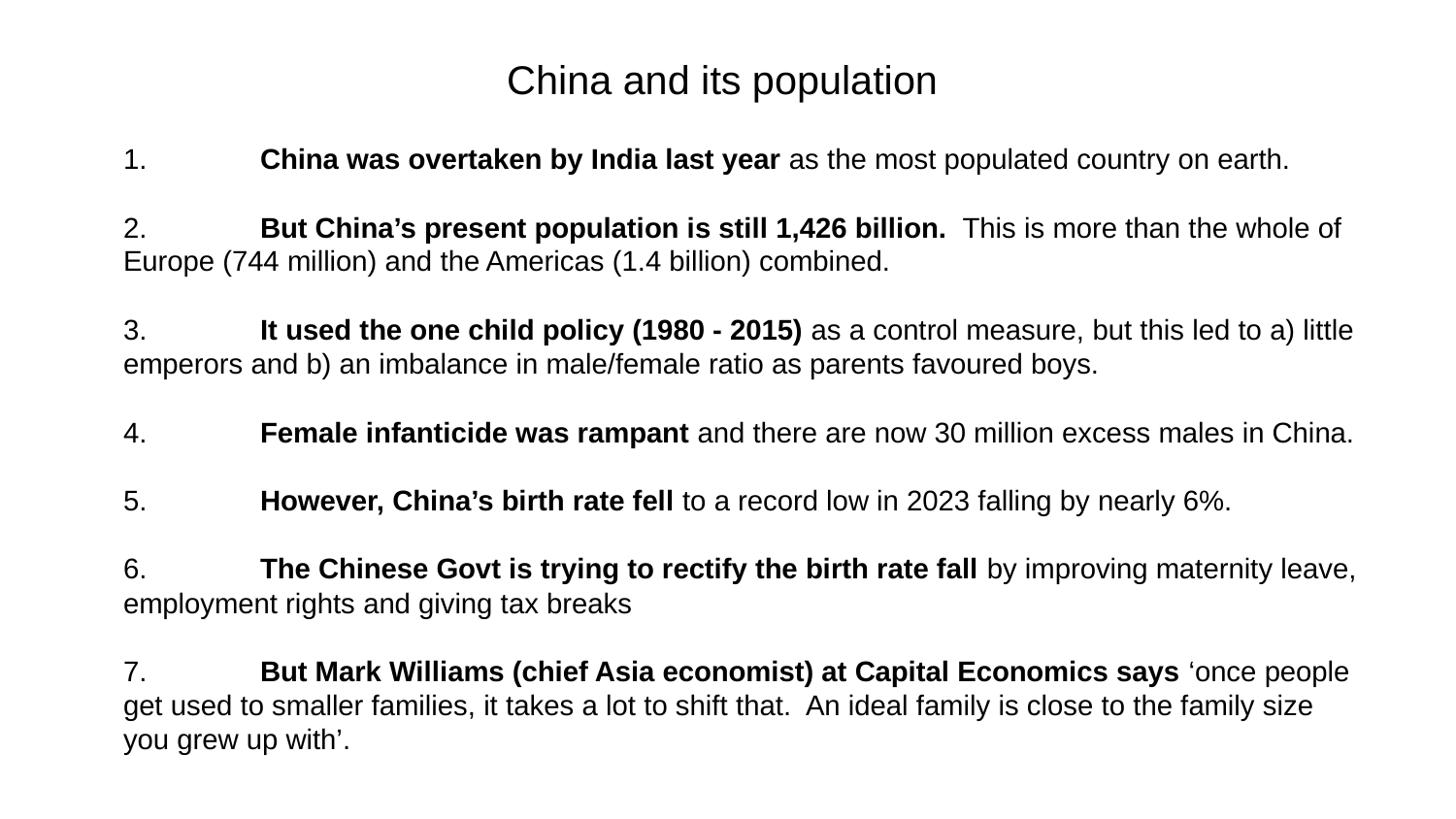

# China and its population
1.	China was overtaken by India last year as the most populated country on earth.

2.	But China’s present population is still 1,426 billion.  This is more than the whole of Europe (744 million) and the Americas (1.4 billion) combined.

3. 	It used the one child policy (1980 - 2015) as a control measure, but this led to a) little emperors and b) an imbalance in male/female ratio as parents favoured boys.

4.	Female infanticide was rampant and there are now 30 million excess males in China.

5.	However, China’s birth rate fell to a record low in 2023 falling by nearly 6%.

6.	The Chinese Govt is trying to rectify the birth rate fall by improving maternity leave, employment rights and giving tax breaks

7.	But Mark Williams (chief Asia economist) at Capital Economics says ‘once people get used to smaller families, it takes a lot to shift that.  An ideal family is close to the family size you grew up with’.